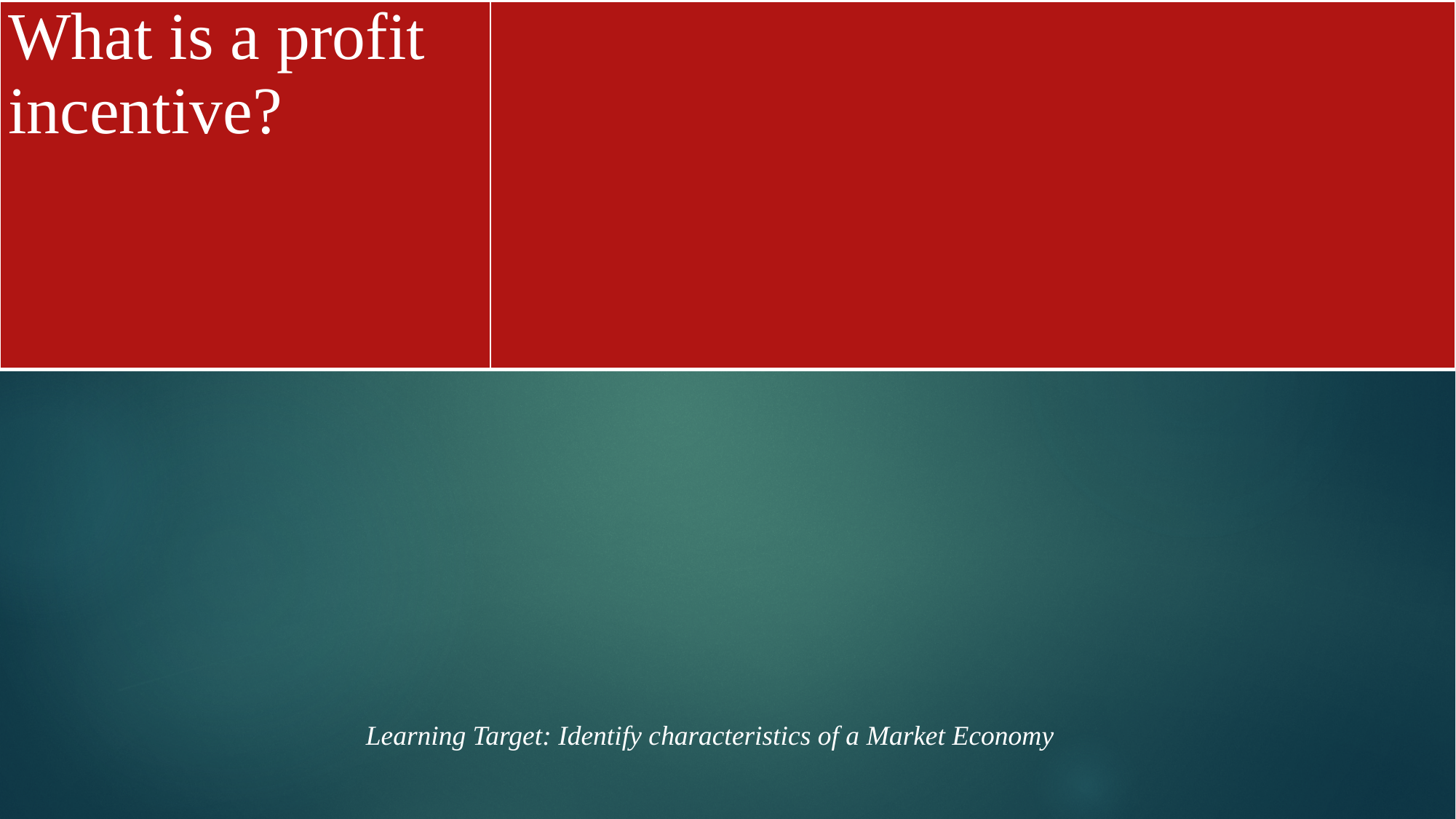

| What is a profit incentive? |  |
| --- | --- |
Learning Target: Identify characteristics of a Market Economy